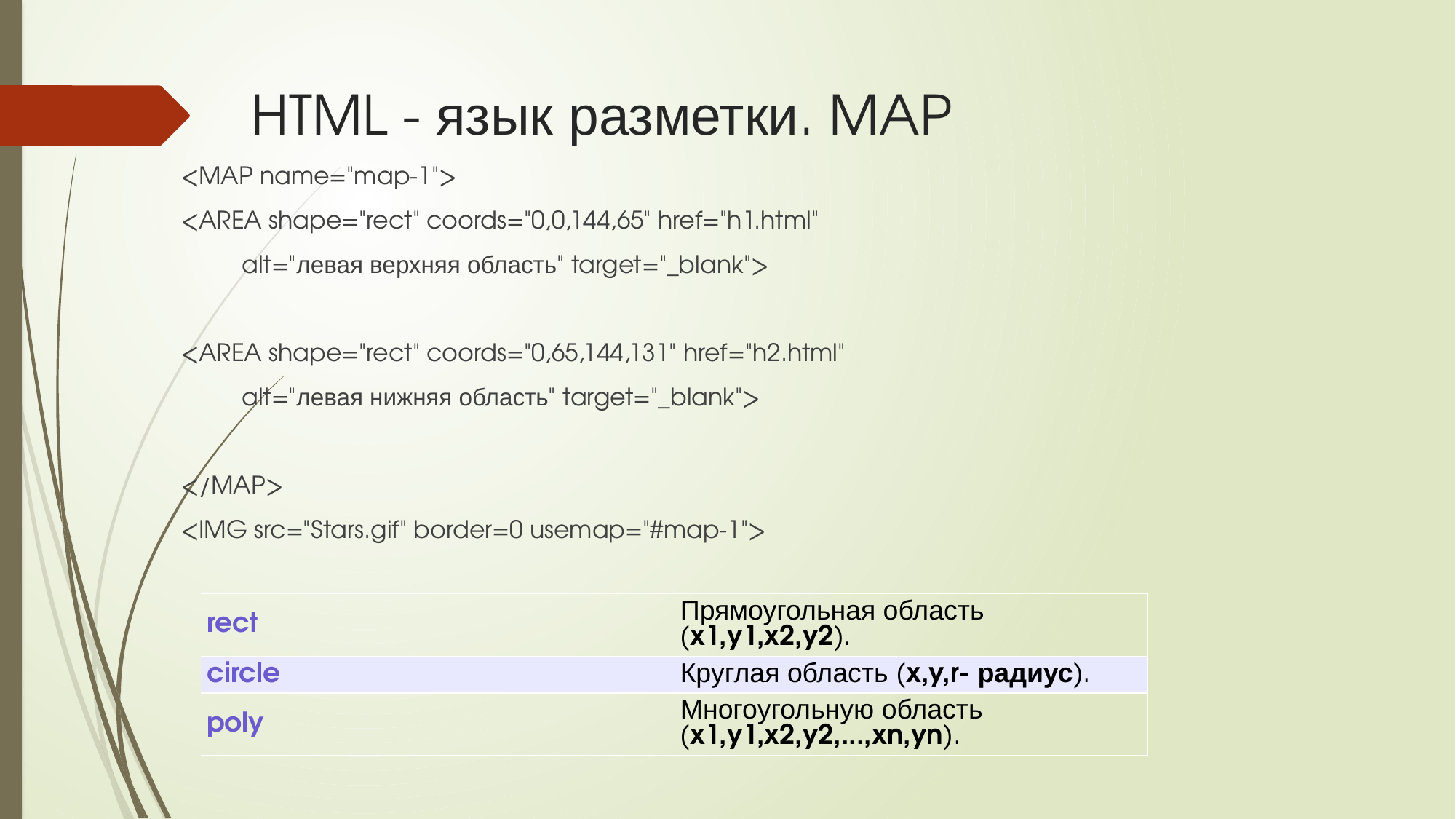

# HTML - язык разметки. MAP
<MAP name="map-1">
<AREA shape="rect" coords="0,0,144,65" href="h1.html"
         alt="левая верхняя область" target="_blank">

<AREA shape="rect" coords="0,65,144,131" href="h2.html"
         alt="левая нижняя область" target="_blank">

</MAP>
<IMG src="Stars.gif" border=0 usemap="#map-1">
|  |  |
| --- | --- |
| rect | Прямоугольная область (x1,y1,x2,y2). |
| --- | --- |
| circle | Круглая область (x,y,r- радиус). |
| poly | Многоугольную область (x1,y1,x2,y2,...,xn,yn). |